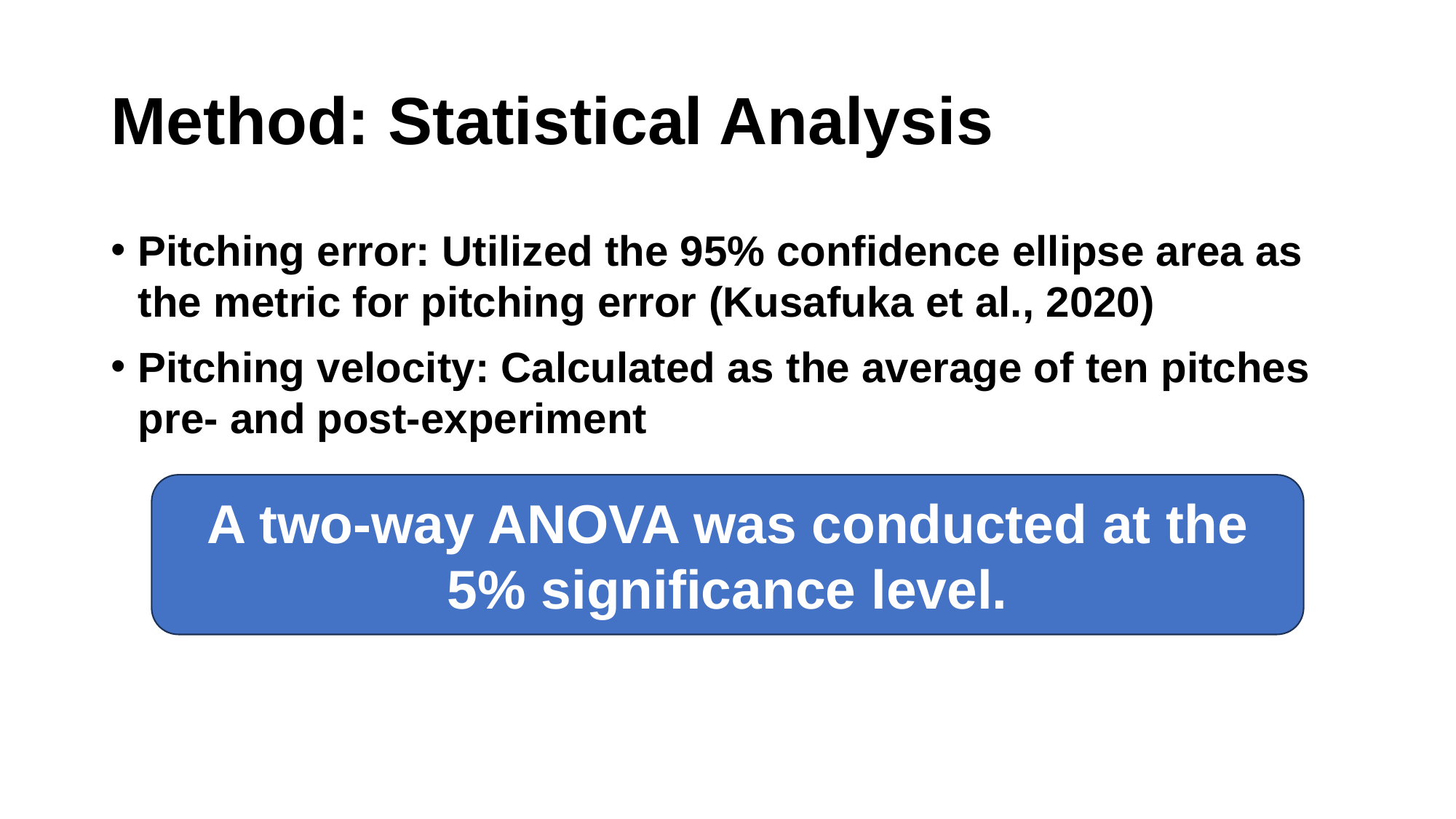

# Method: Statistical Analysis
Pitching error: Utilized the 95% confidence ellipse area as the metric for pitching error (Kusafuka et al., 2020)
Pitching velocity: Calculated as the average of ten pitches pre- and post-experiment

A two-way ANOVA was conducted at the 5% significance level.